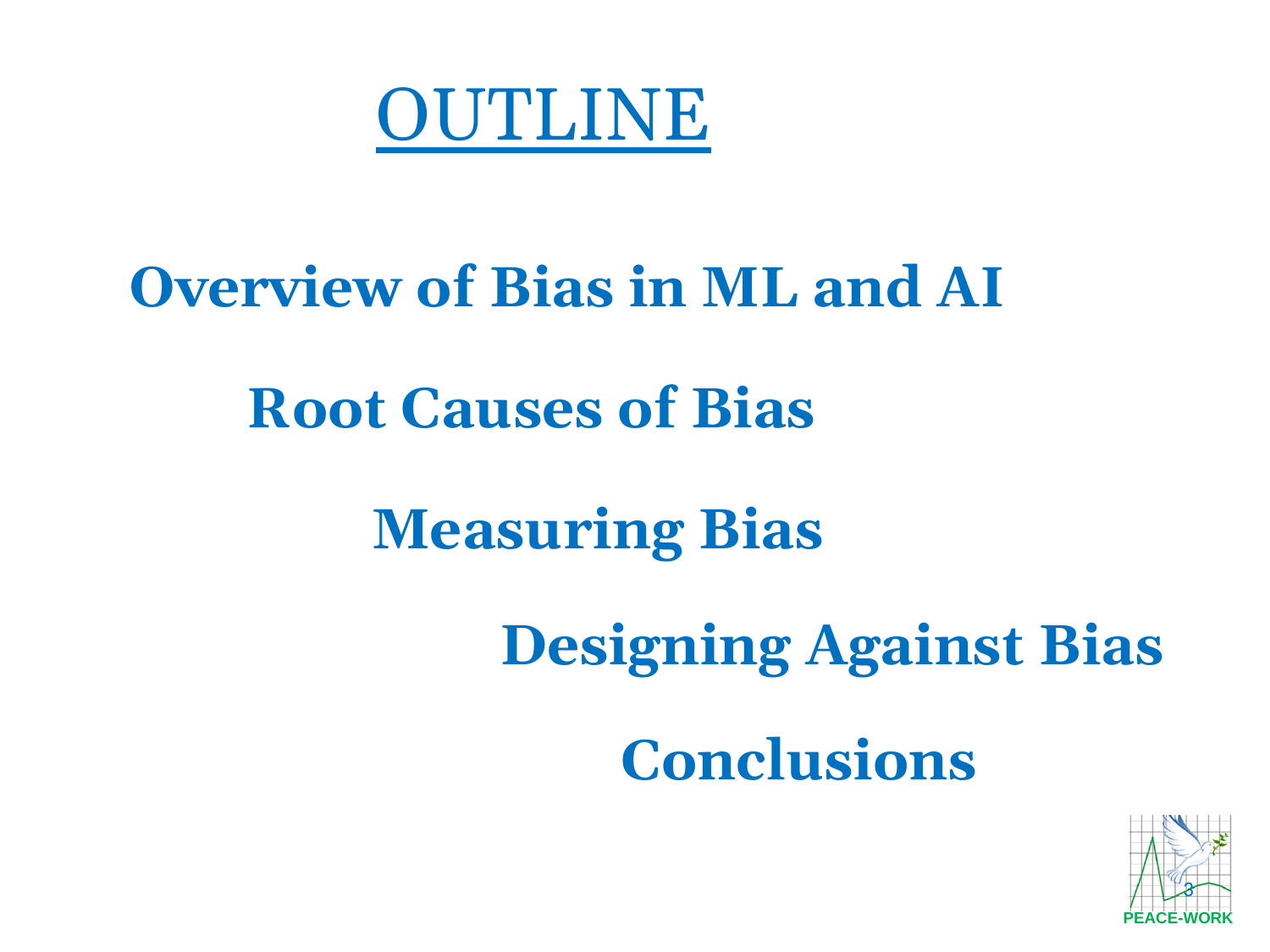

OUTLINE
Overview of Bias in ML and AI
Root Causes of Bias
Measuring Bias
Designing Against Bias
Conclusions
3